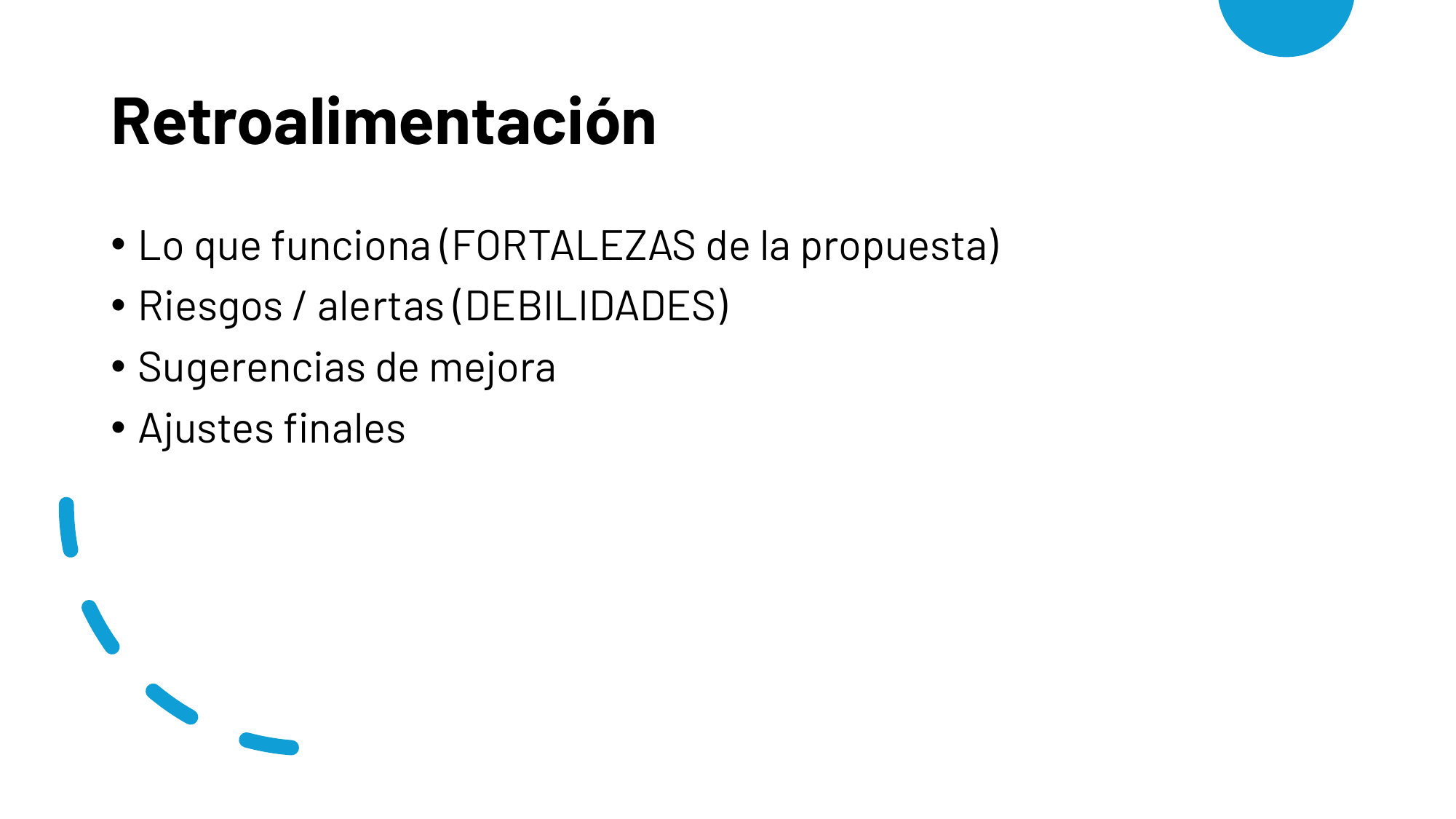

# Retroalimentación
Lo que funciona (FORTALEZAS de la propuesta)
Riesgos / alertas (DEBILIDADES)
Sugerencias de mejora
Ajustes finales